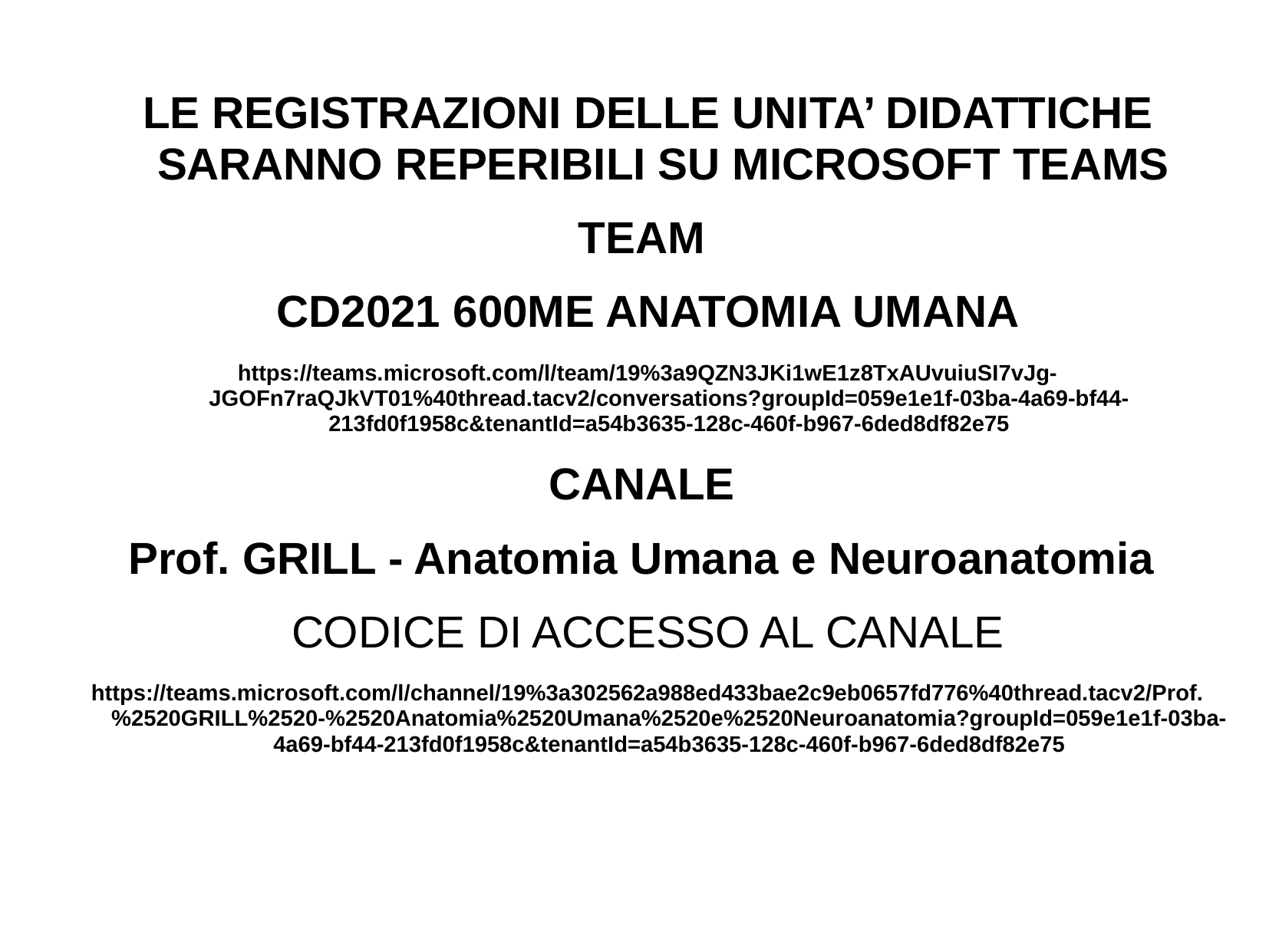

LE REGISTRAZIONI DELLE UNITA’ DIDATTICHE SARANNO REPERIBILI SU MICROSOFT TEAMS
TEAM
CD2021 600ME ANATOMIA UMANA
https://teams.microsoft.com/l/team/19%3a9QZN3JKi1wE1z8TxAUvuiuSI7vJg-JGOFn7raQJkVT01%40thread.tacv2/conversations?groupId=059e1e1f-03ba-4a69-bf44-213fd0f1958c&tenantId=a54b3635-128c-460f-b967-6ded8df82e75
CANALE
Prof. GRILL - Anatomia Umana e Neuroanatomia
CODICE DI ACCESSO AL CANALE
https://teams.microsoft.com/l/channel/19%3a302562a988ed433bae2c9eb0657fd776%40thread.tacv2/Prof.%2520GRILL%2520-%2520Anatomia%2520Umana%2520e%2520Neuroanatomia?groupId=059e1e1f-03ba-4a69-bf44-213fd0f1958c&tenantId=a54b3635-128c-460f-b967-6ded8df82e75